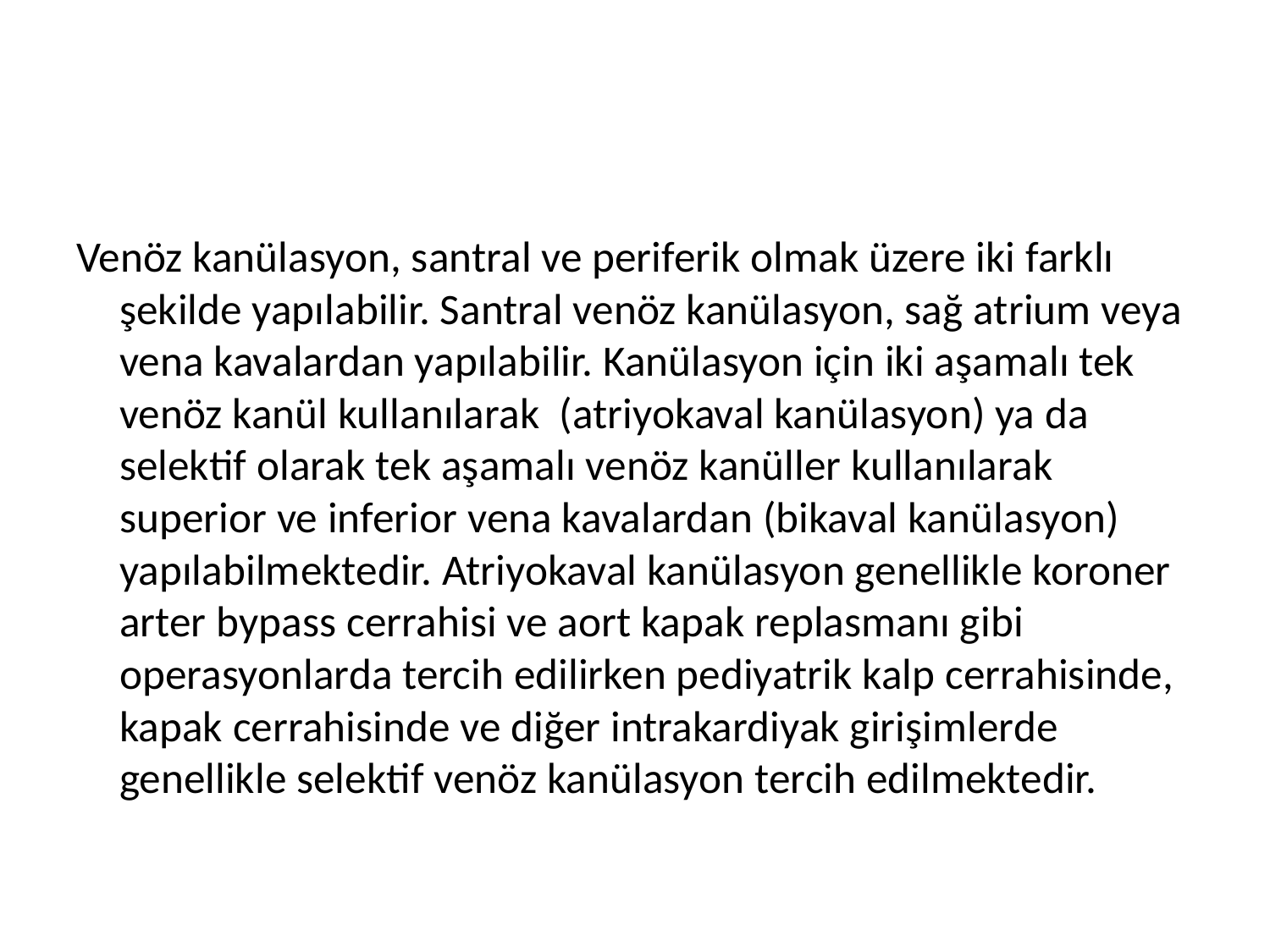

#
Venöz kanülasyon, santral ve periferik olmak üzere iki farklı şekilde yapılabilir. Santral venöz kanülasyon, sağ atrium veya vena kavalardan yapılabilir. Kanülasyon için iki aşamalı tek venöz kanül kullanılarak  (atriyokaval kanülasyon) ya da selektif olarak tek aşamalı venöz kanüller kullanılarak superior ve inferior vena kavalardan (bikaval kanülasyon) yapılabilmektedir. Atriyokaval kanülasyon genellikle koroner arter bypass cerrahisi ve aort kapak replasmanı gibi operasyonlarda tercih edilirken pediyatrik kalp cerrahisinde, kapak cerrahisinde ve diğer intrakardiyak girişimlerde genellikle selektif venöz kanülasyon tercih edilmektedir.